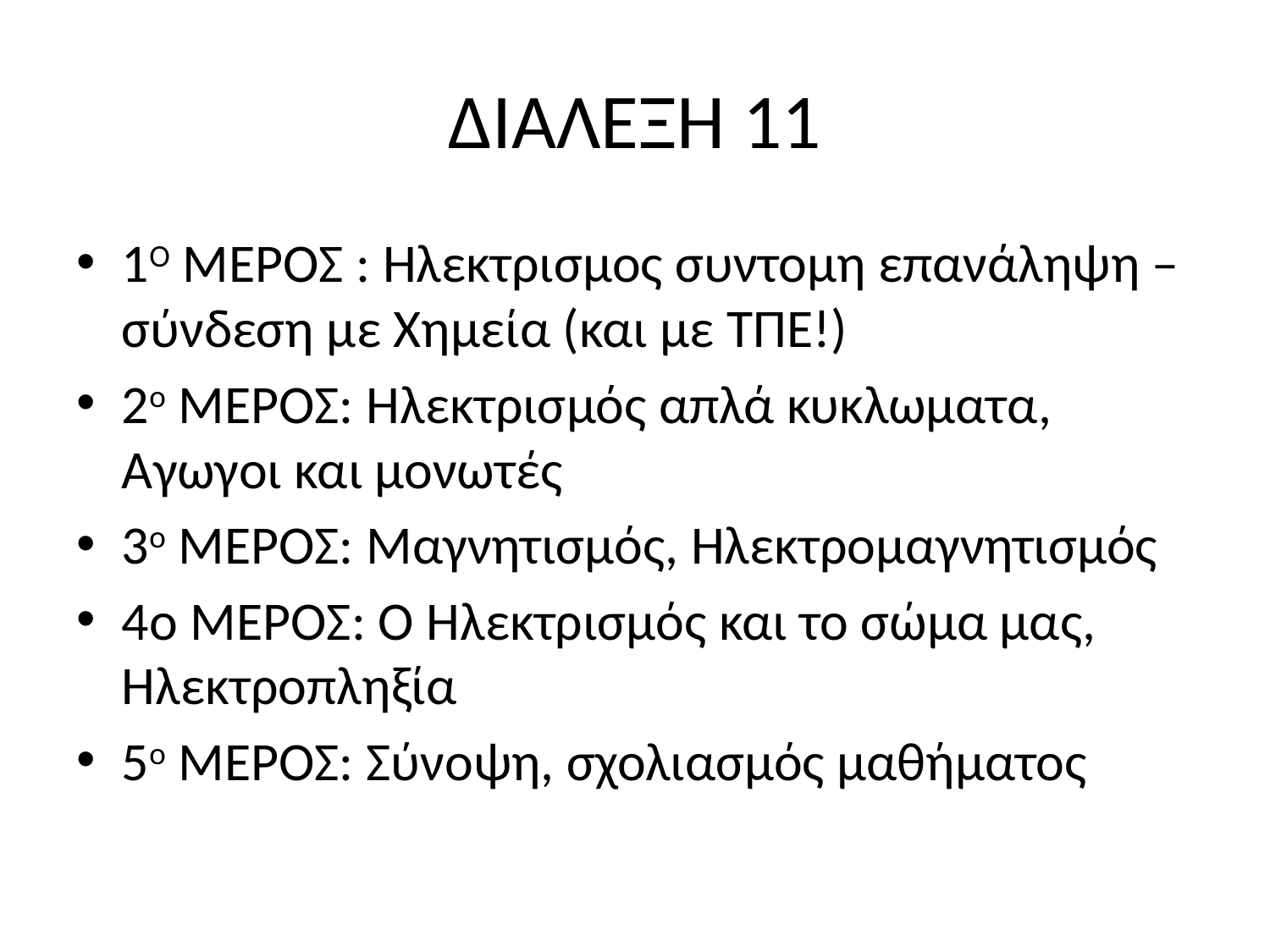

# ΔΙΑΛΕΞΗ 11
1Ο ΜΕΡΟΣ : Ηλεκτρισμος συντομη επανάληψη – σύνδεση με Χημεία (και με ΤΠΕ!)
2ο ΜΕΡΟΣ: Ηλεκτρισμός απλά κυκλωματα, Αγωγοι και μονωτές
3ο ΜΕΡΟΣ: Μαγνητισμός, Ηλεκτρομαγνητισμός
4ο ΜΕΡΟΣ: Ο Ηλεκτρισμός και το σώμα μας, Ηλεκτροπληξία
5ο ΜΕΡΟΣ: Σύνοψη, σχολιασμός μαθήματος